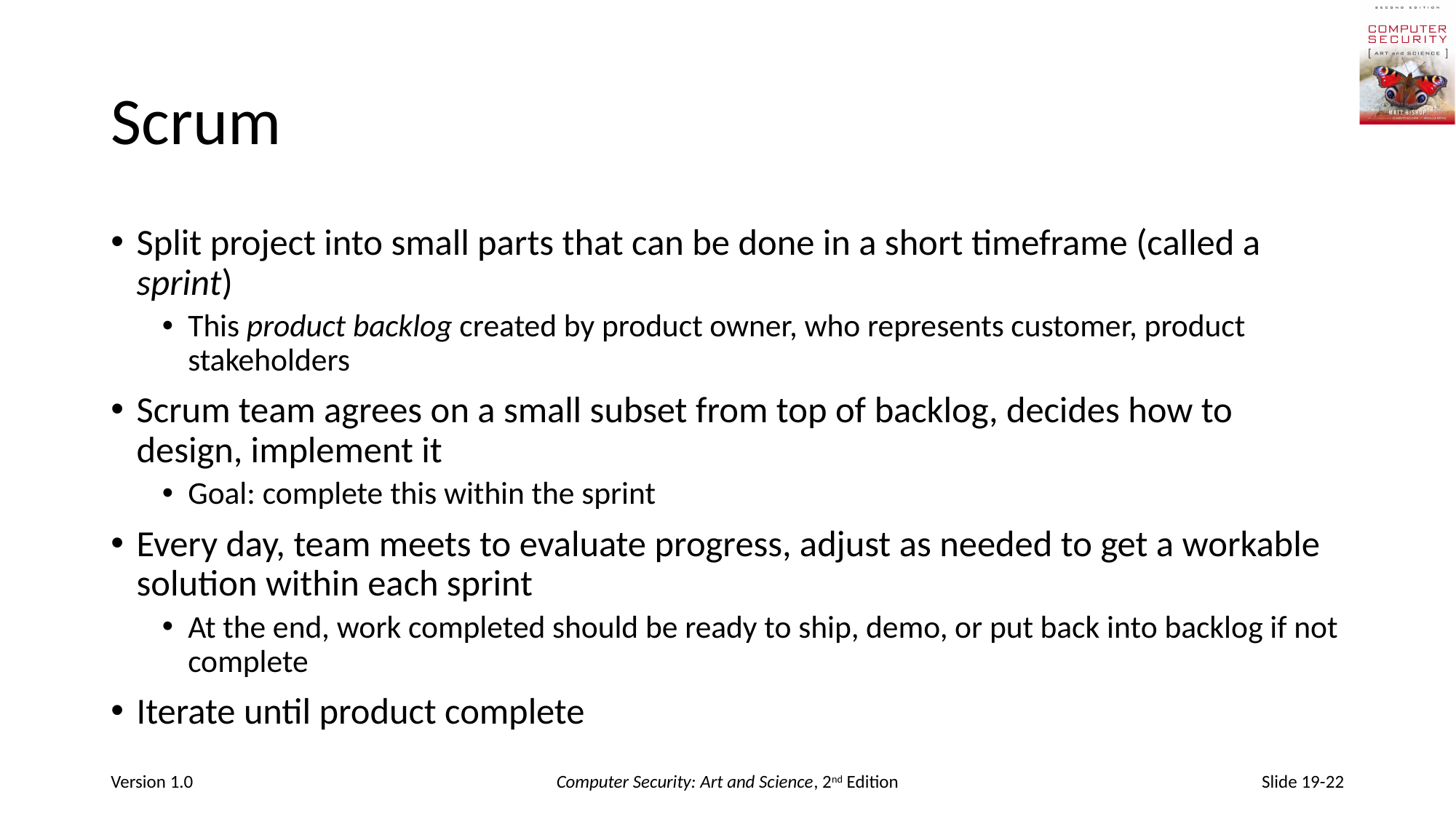

# Scrum
Split project into small parts that can be done in a short timeframe (called a sprint)
This product backlog created by product owner, who represents customer, product stakeholders
Scrum team agrees on a small subset from top of backlog, decides how to design, implement it
Goal: complete this within the sprint
Every day, team meets to evaluate progress, adjust as needed to get a workable solution within each sprint
At the end, work completed should be ready to ship, demo, or put back into backlog if not complete
Iterate until product complete
Version 1.0
Computer Security: Art and Science, 2nd Edition
Slide 19-22